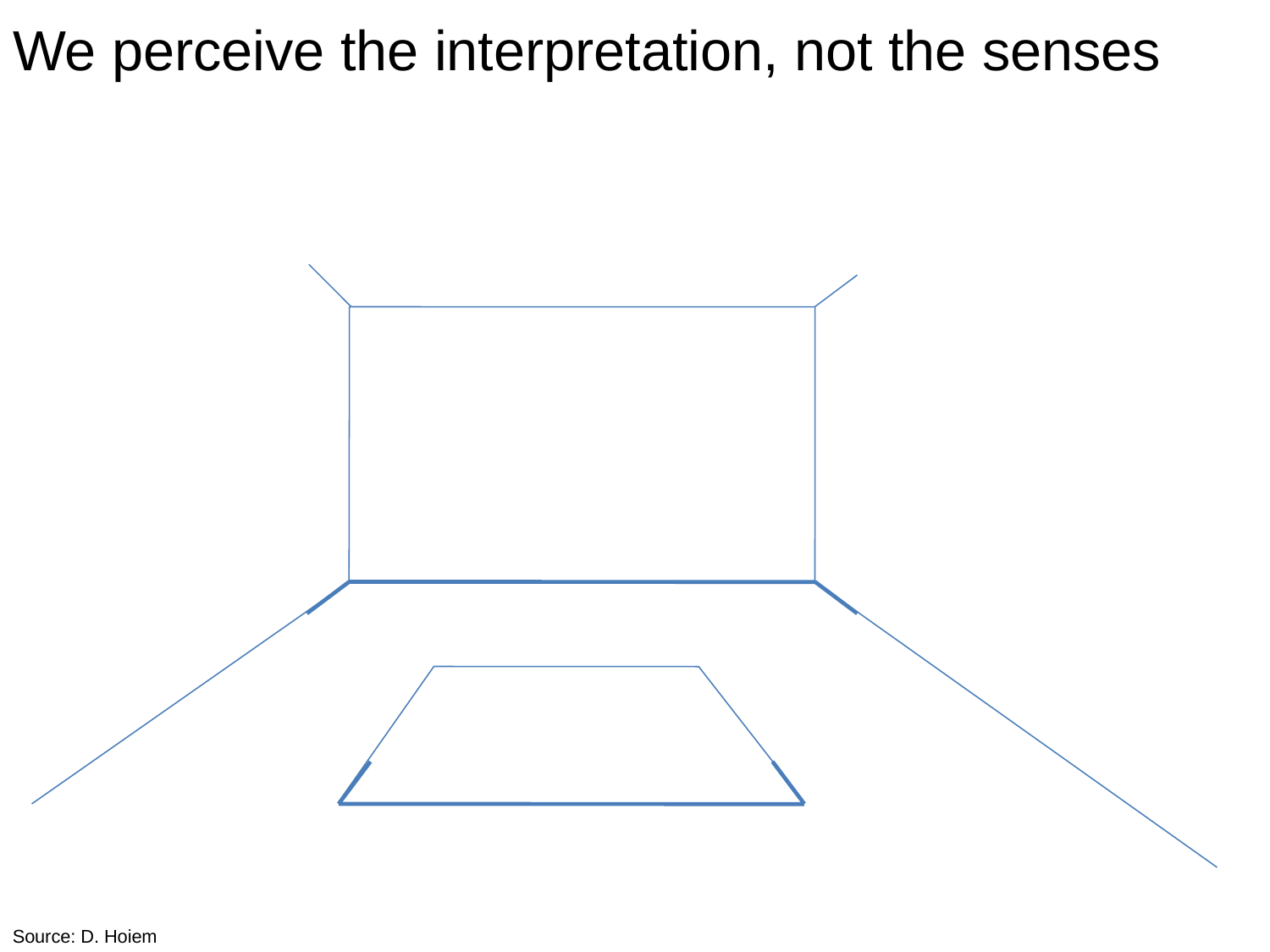

# We perceive the interpretation, not the senses
Source: D. Hoiem